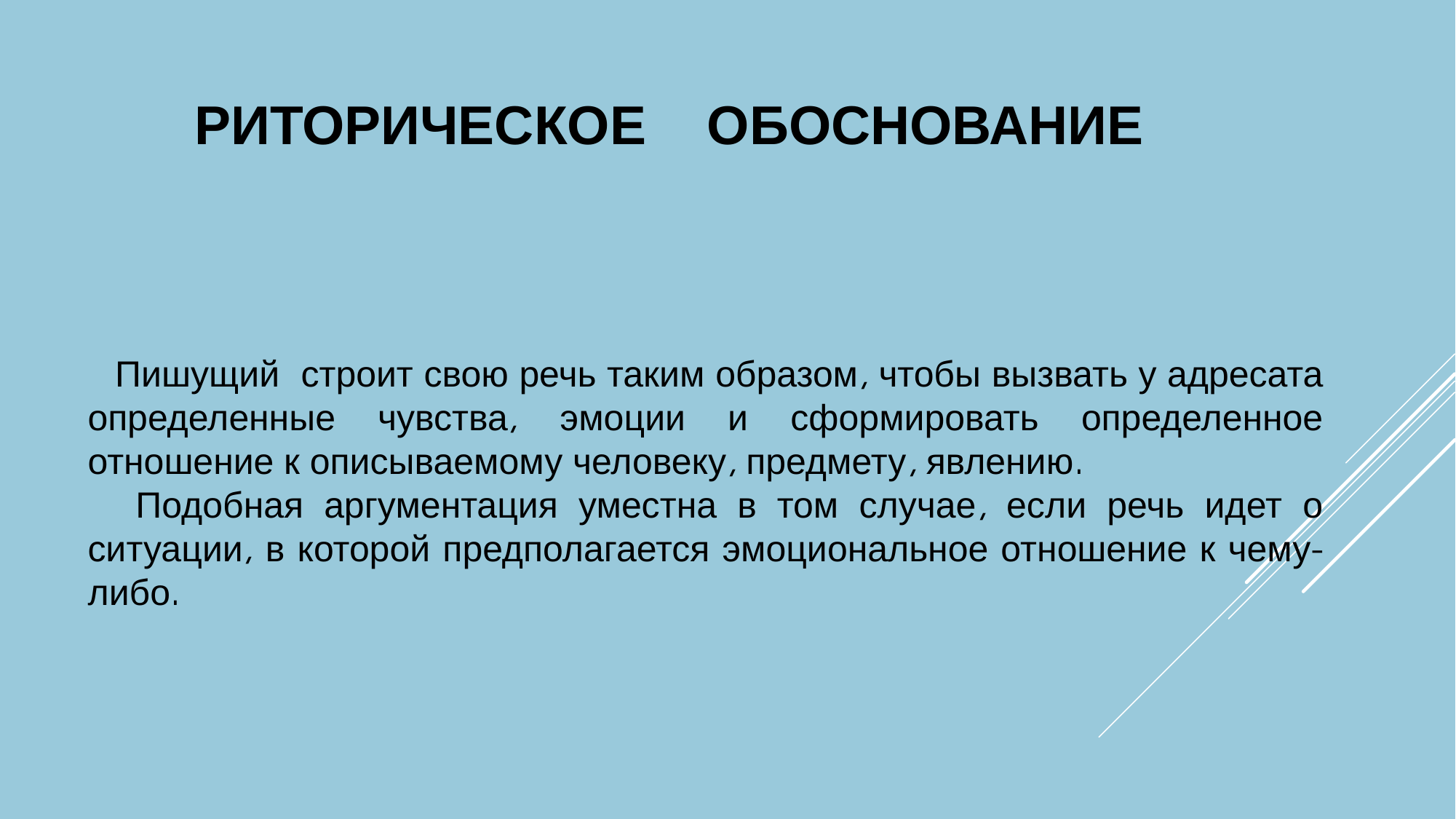

# Риторическое    обоснование
Пишущий  строит свою речь таким образом, чтобы вызвать у адресата определенные чувства, эмоции и сформировать определенное отношение к описываемому человеку, предмету, явлению.
 Подобная аргументация уместна в том случае, если речь идет о ситуации, в которой предполагается эмоциональное отношение к чему-либо.